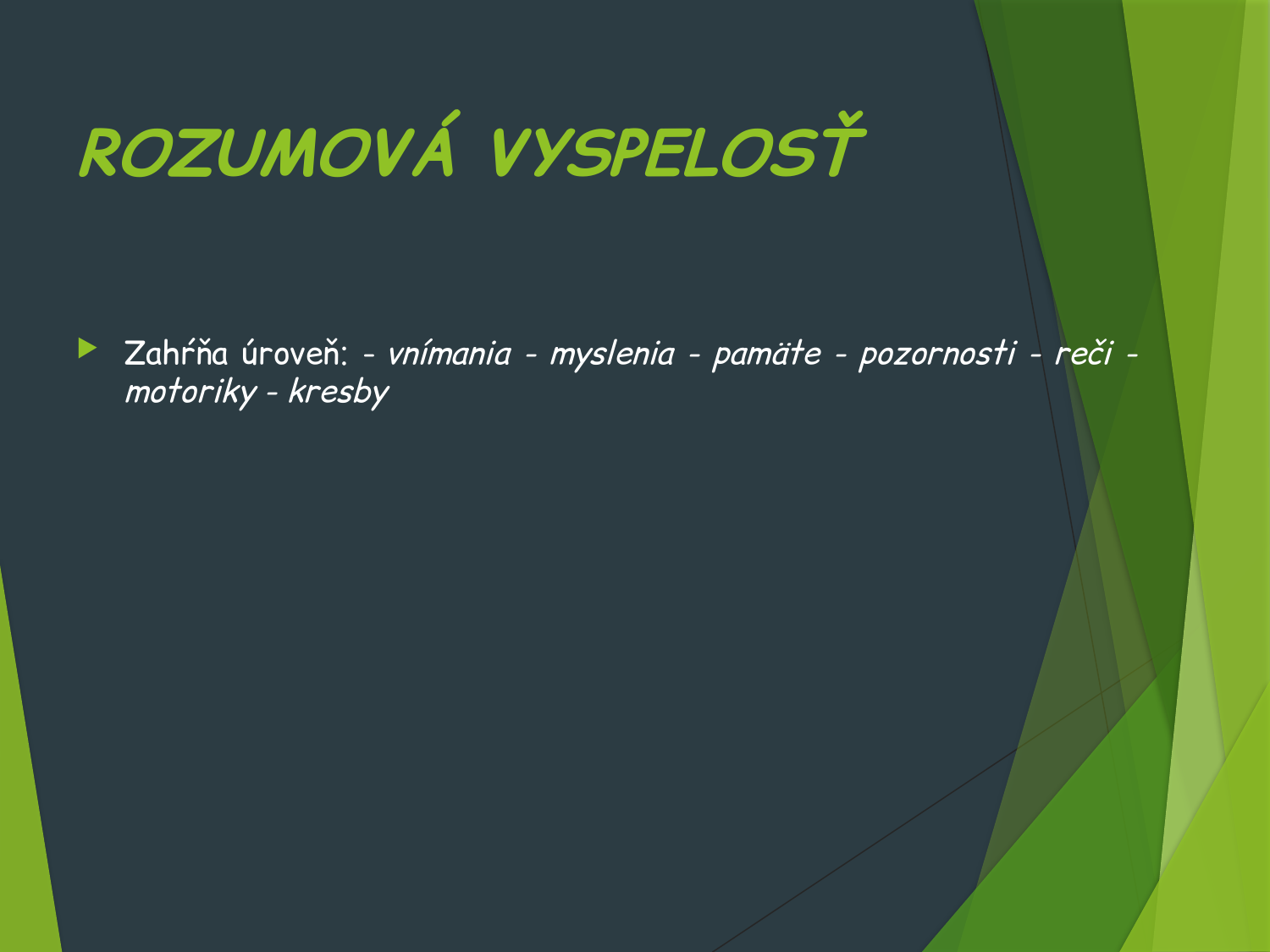

# ROZUMOVÁ VYSPELOSŤ
Zahŕňa úroveň: - vnímania - myslenia - pamäte - pozornosti - reči - motoriky - kresby